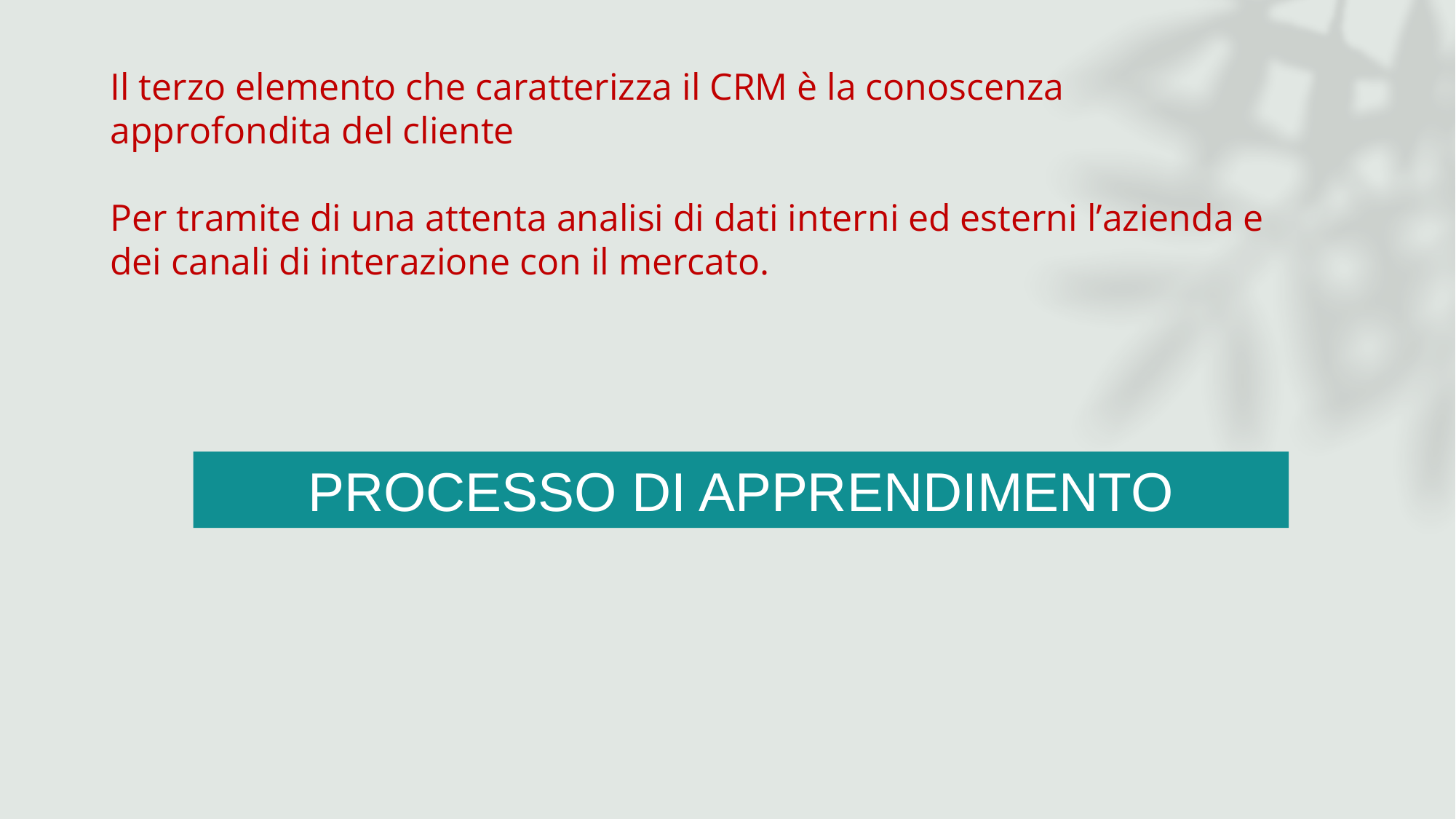

Il terzo elemento che caratterizza il CRM è la conoscenza approfondita del cliente

Per tramite di una attenta analisi di dati interni ed esterni l’azienda e dei canali di interazione con il mercato.
PROCESSO DI APPRENDIMENTO